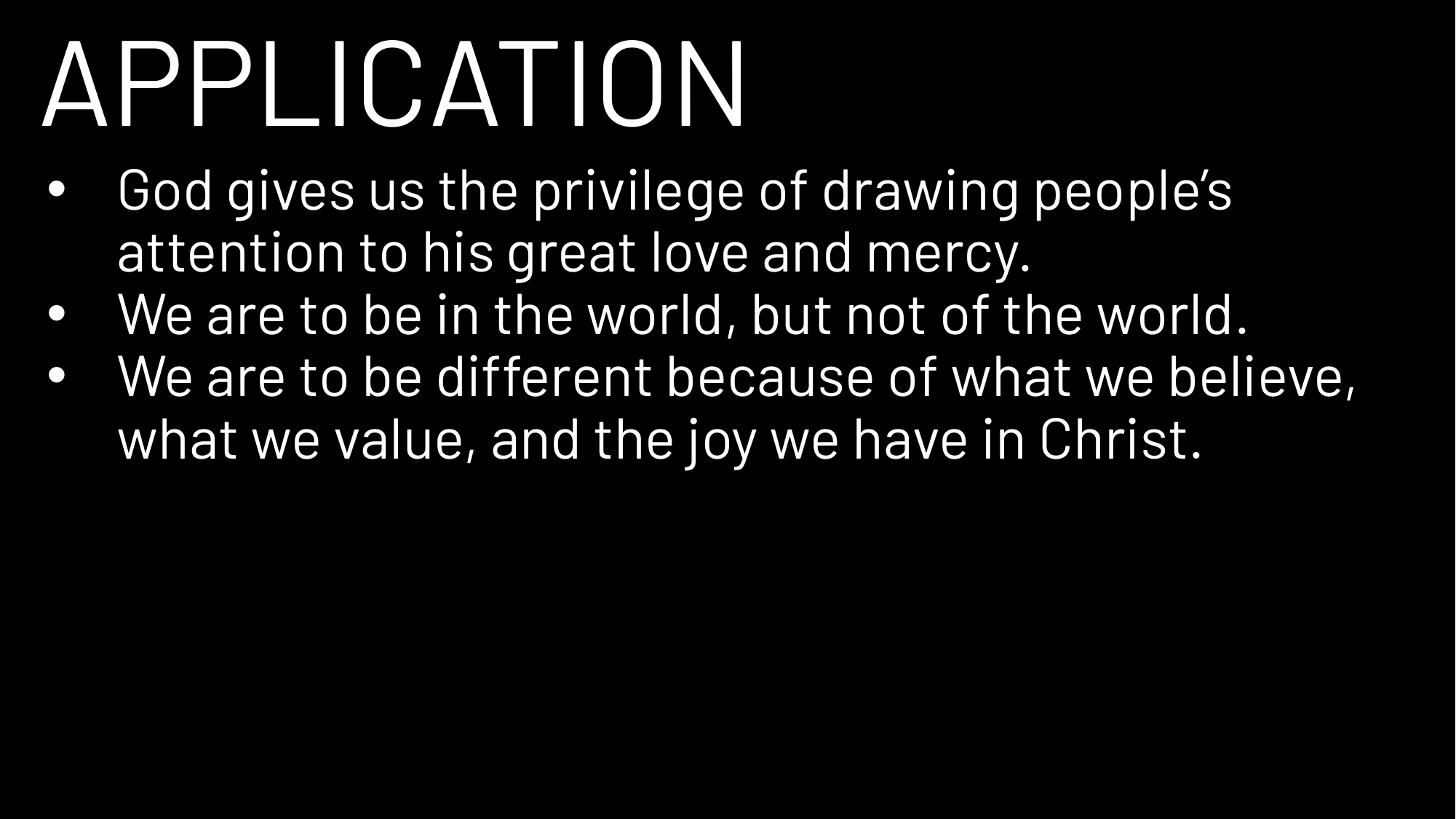

APPLICATION
God gives us the privilege of drawing people’s attention to his great love and mercy.
We are to be in the world, but not of the world.
We are to be different because of what we believe, what we value, and the joy we have in Christ.